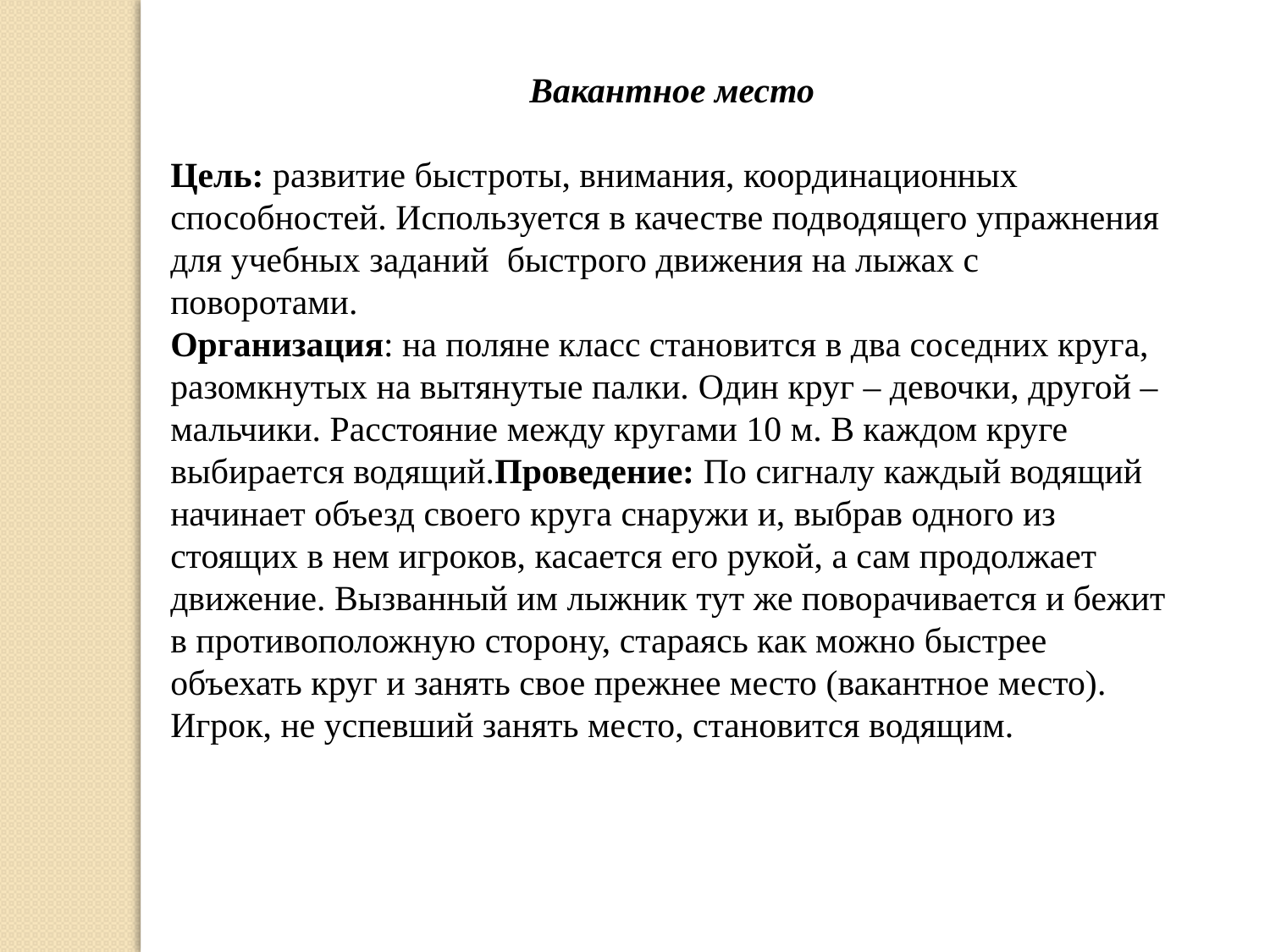

Вакантное место

Цель: развитие быстроты, внимания, координационных способностей. Используется в качестве подводящего упражнения для учебных заданий  быстрого движения на лыжах с поворотами.
Организация: на поляне класс становится в два соседних круга, разомкнутых на вытянутые палки. Один круг – девочки, другой – мальчики. Расстояние между кругами 10 м. В каждом круге выбирается водящий. Проведение: По сигналу каждый водящий начинает объезд своего круга снаружи и, выбрав одного из стоящих в нем игроков, касается его рукой, а сам продолжает движение. Вызванный им лыжник тут же поворачивается и бежит в противоположную сторону, стараясь как можно быстрее объехать круг и занять свое прежнее место (вакантное место). Игрок, не успевший занять место, становится водящим.